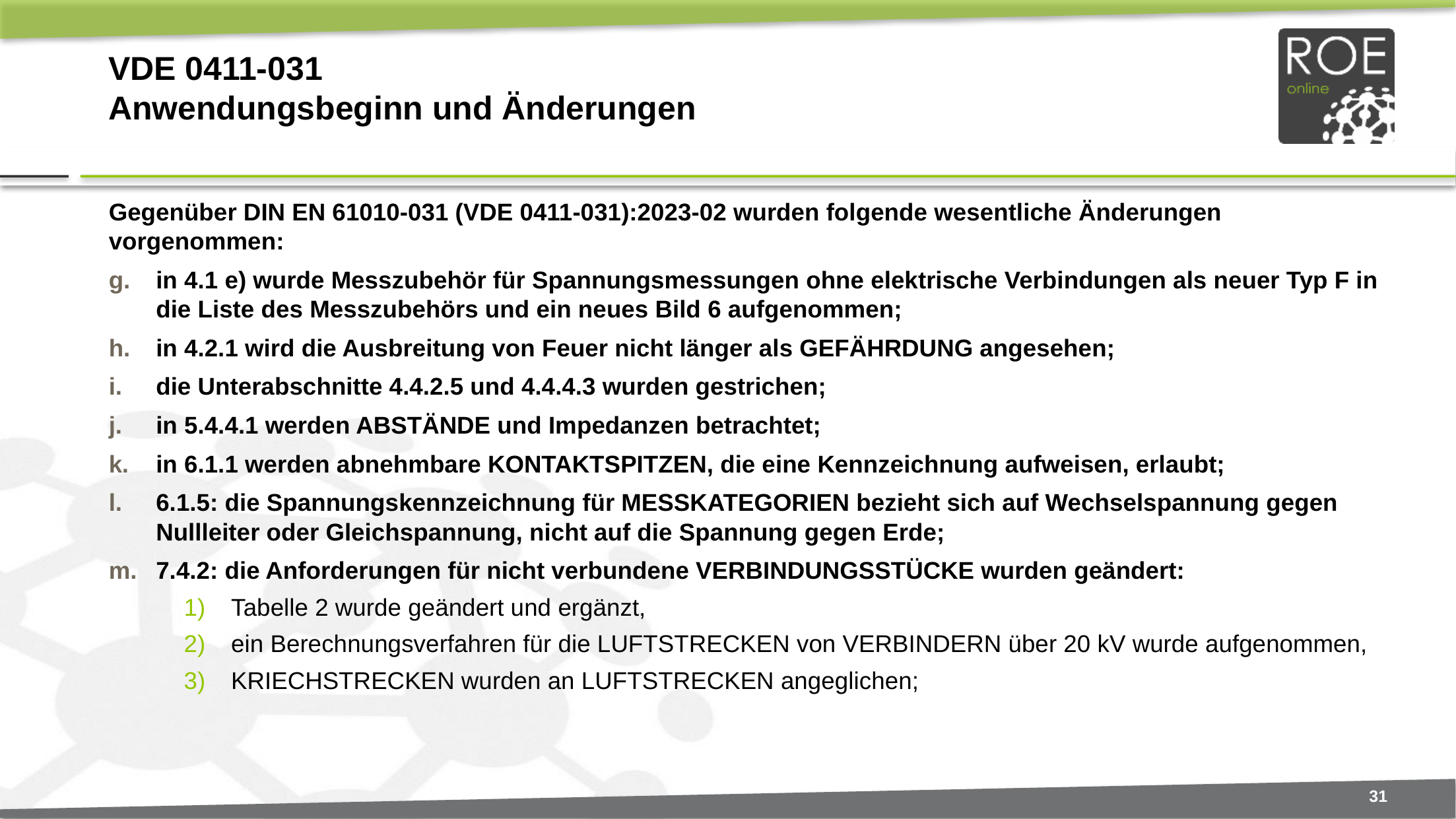

# VDE 0411-031 Anwendungsbeginn und Änderungen
Gegenüber DIN EN 61010-031 (VDE 0411-031):2023-02 wurden folgende wesentliche Änderungen vorgenommen:
in 4.1 e) wurde Messzubehör für Spannungsmessungen ohne elektrische Verbindungen als neuer Typ F in die Liste des Messzubehörs und ein neues Bild 6 aufgenommen;
in 4.2.1 wird die Ausbreitung von Feuer nicht länger als GEFÄHRDUNG angesehen;
die Unterabschnitte 4.4.2.5 und 4.4.4.3 wurden gestrichen;
in 5.4.4.1 werden ABSTÄNDE und Impedanzen betrachtet;
in 6.1.1 werden abnehmbare KONTAKTSPITZEN, die eine Kennzeichnung aufweisen, erlaubt;
6.1.5: die Spannungskennzeichnung für MESSKATEGORIEN bezieht sich auf Wechselspannung gegen Nullleiter oder Gleichspannung, nicht auf die Spannung gegen Erde;
7.4.2: die Anforderungen für nicht verbundene VERBINDUNGSSTÜCKE wurden geändert:
Tabelle 2 wurde geändert und ergänzt,
ein Berechnungsverfahren für die LUFTSTRECKEN von VERBINDERN über 20 kV wurde aufgenommen,
KRIECHSTRECKEN wurden an LUFTSTRECKEN angeglichen;

31